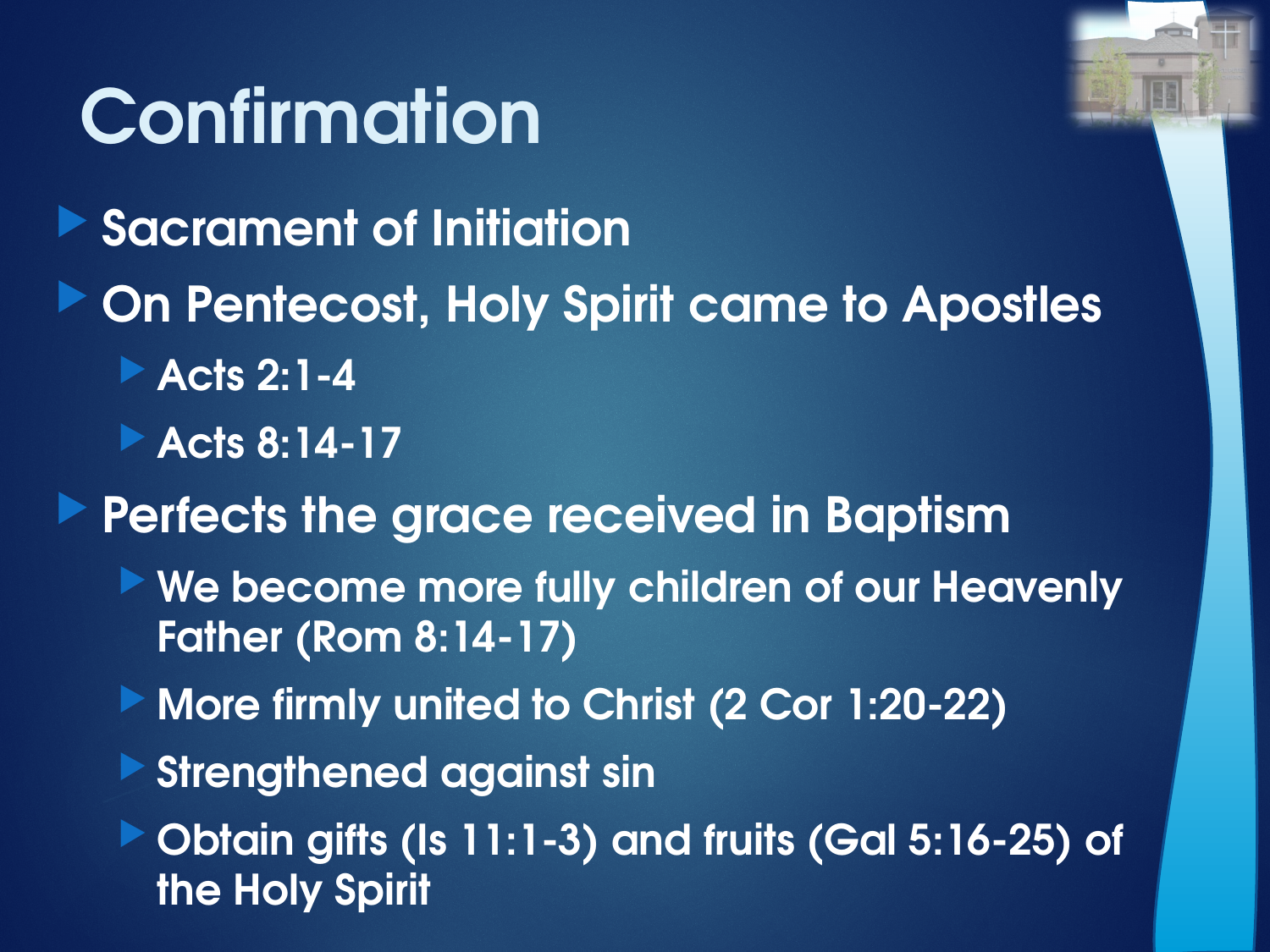

# Confirmation
Sacrament of Initiation
On Pentecost, Holy Spirit came to Apostles
Acts 2:1-4
Acts 8:14-17
Perfects the grace received in Baptism
We become more fully children of our Heavenly Father (Rom 8:14-17)
More firmly united to Christ (2 Cor 1:20-22)
Strengthened against sin
Obtain gifts (Is 11:1-3) and fruits (Gal 5:16-25) of the Holy Spirit